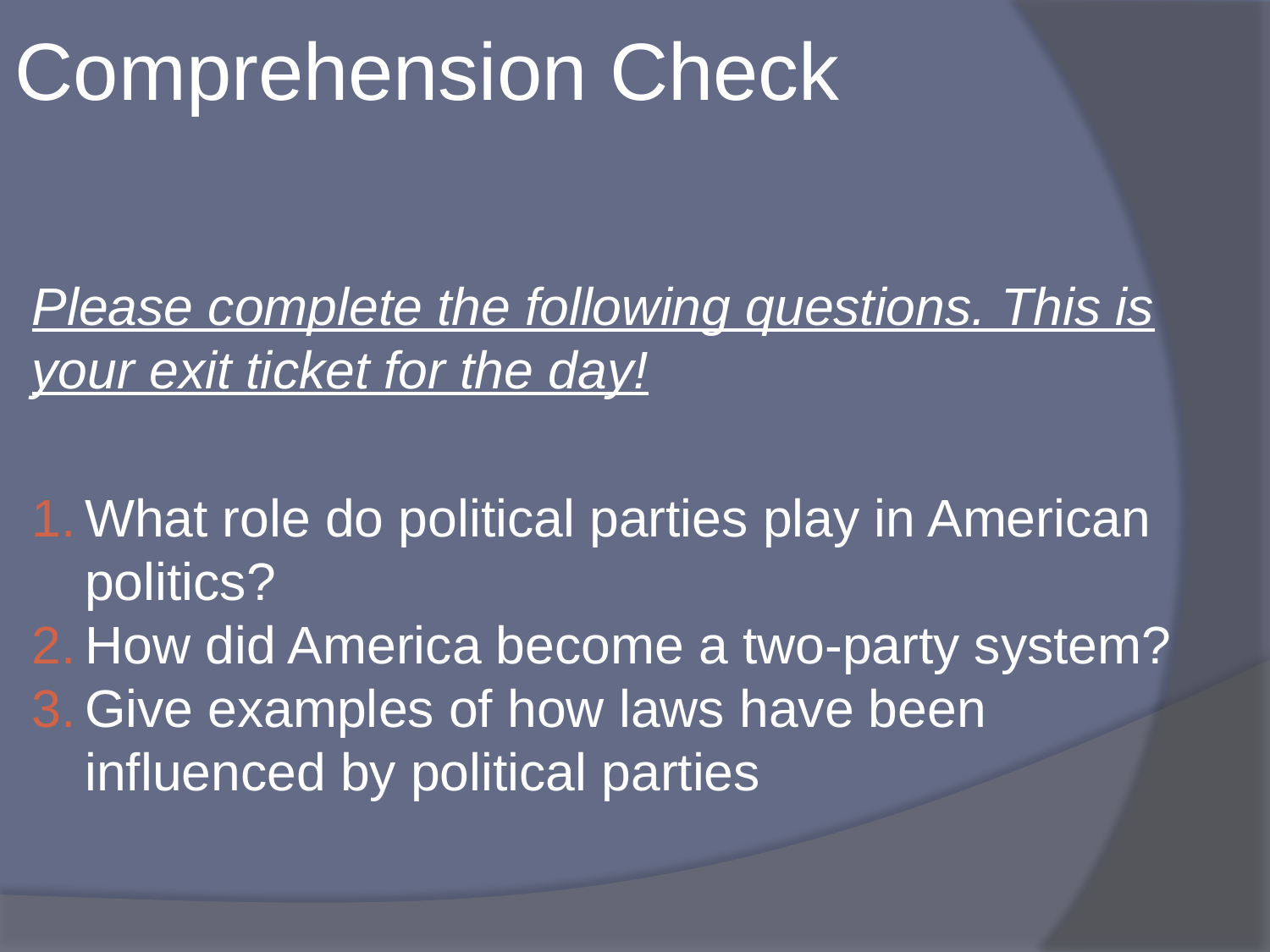

# Comprehension Check
Please complete the following questions. This is your exit ticket for the day!

What role do political parties play in American politics?
How did America become a two-party system?
Give examples of how laws have been influenced by political parties